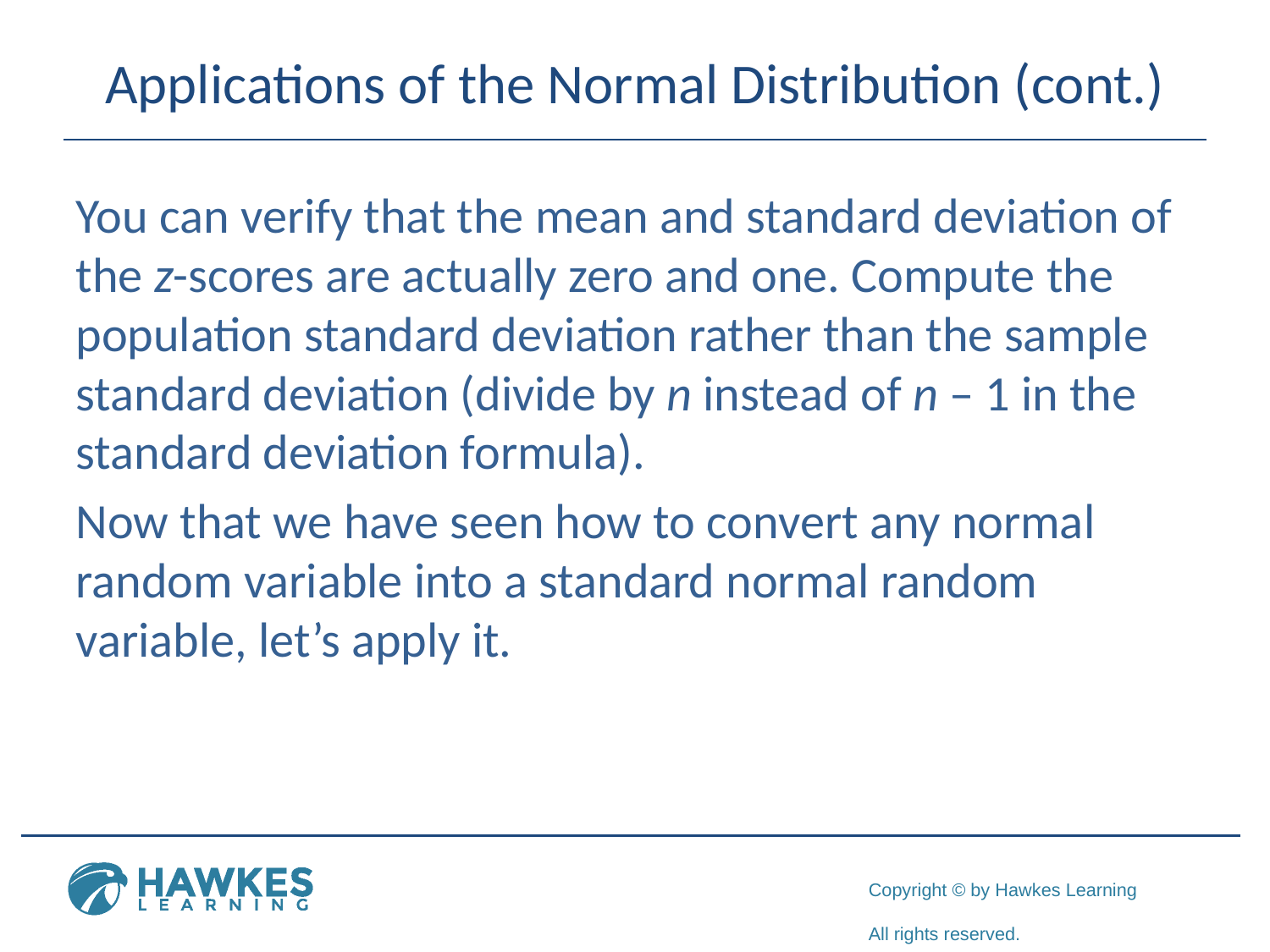

# Applications of the Normal Distribution (cont.)
You can verify that the mean and standard deviation of the z-scores are actually zero and one. Compute the population standard deviation rather than the sample standard deviation (divide by n instead of n – 1 in the standard deviation formula).
Now that we have seen how to convert any normal random variable into a standard normal random variable, let’s apply it.